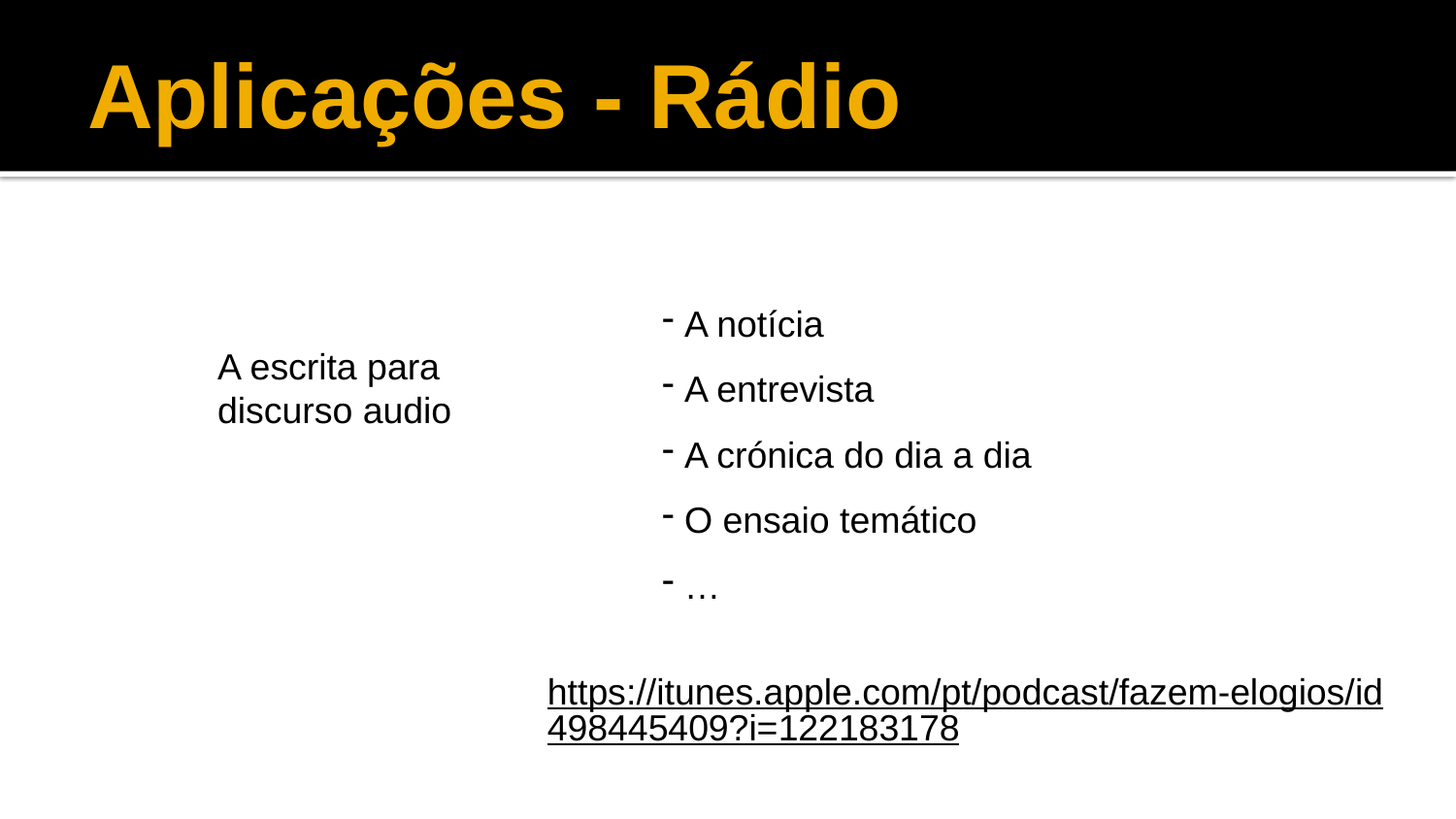

# Aplicações - Rádio

A escrita para
discurso audio

 A notícia
 A entrevista
 A crónica do dia a dia
 O ensaio temático
 …
https://itunes.apple.com/pt/podcast/fazem-elogios/id498445409?i=122183178